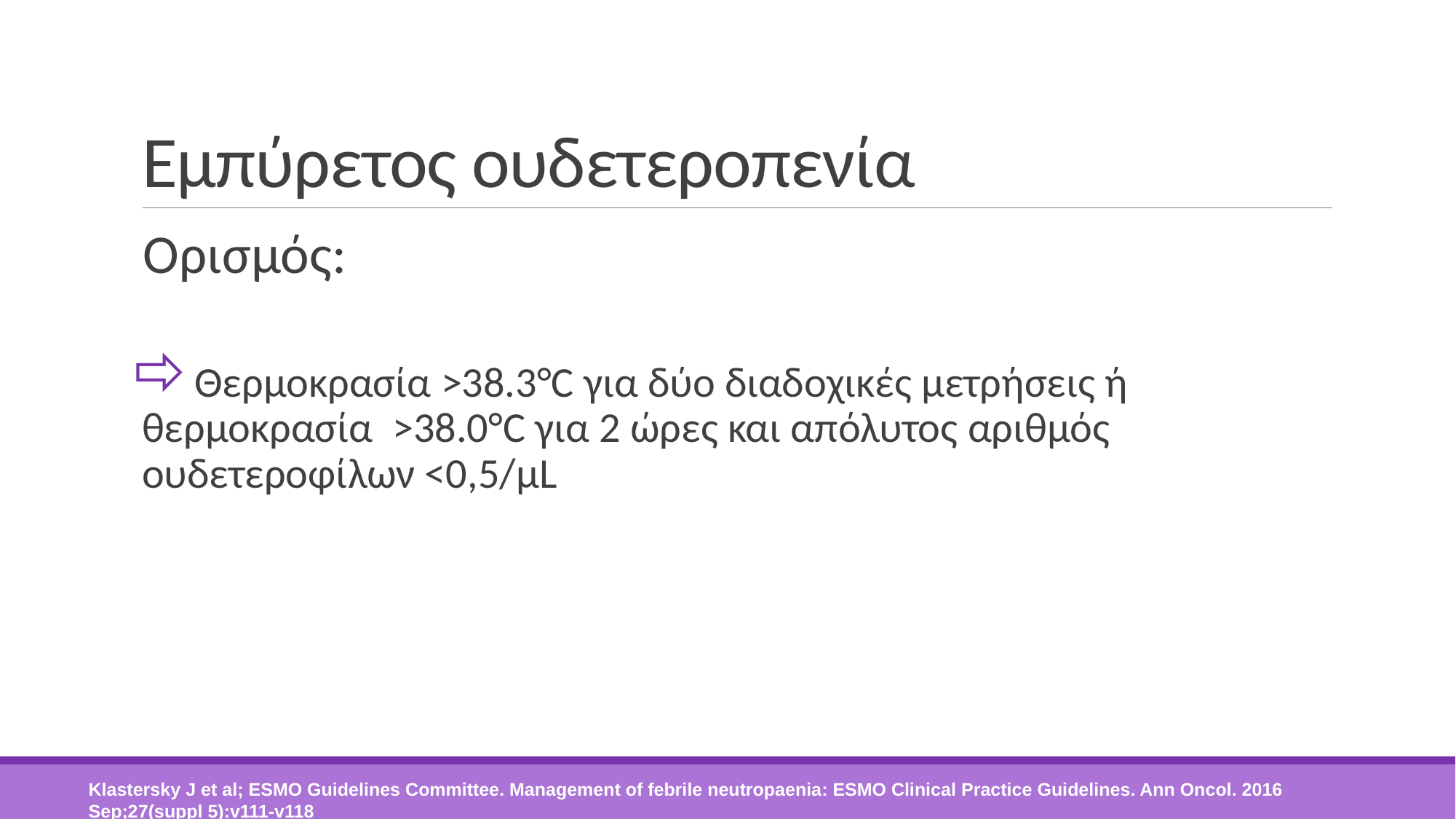

# Εμπύρετος ουδετεροπενία
Ορισμός:

Θερμοκρασία >38.3°C για δύο διαδοχικές μετρήσεις ή θερμοκρασία  >38.0°C για 2 ώρες και απόλυτος αριθμός ουδετεροφίλων <0,5/μL
Klastersky J et al; ESMO Guidelines Committee. Management of febrile neutropaenia: ESMO Clinical Practice Guidelines. Ann Oncol. 2016 Sep;27(suppl 5):v111-v118